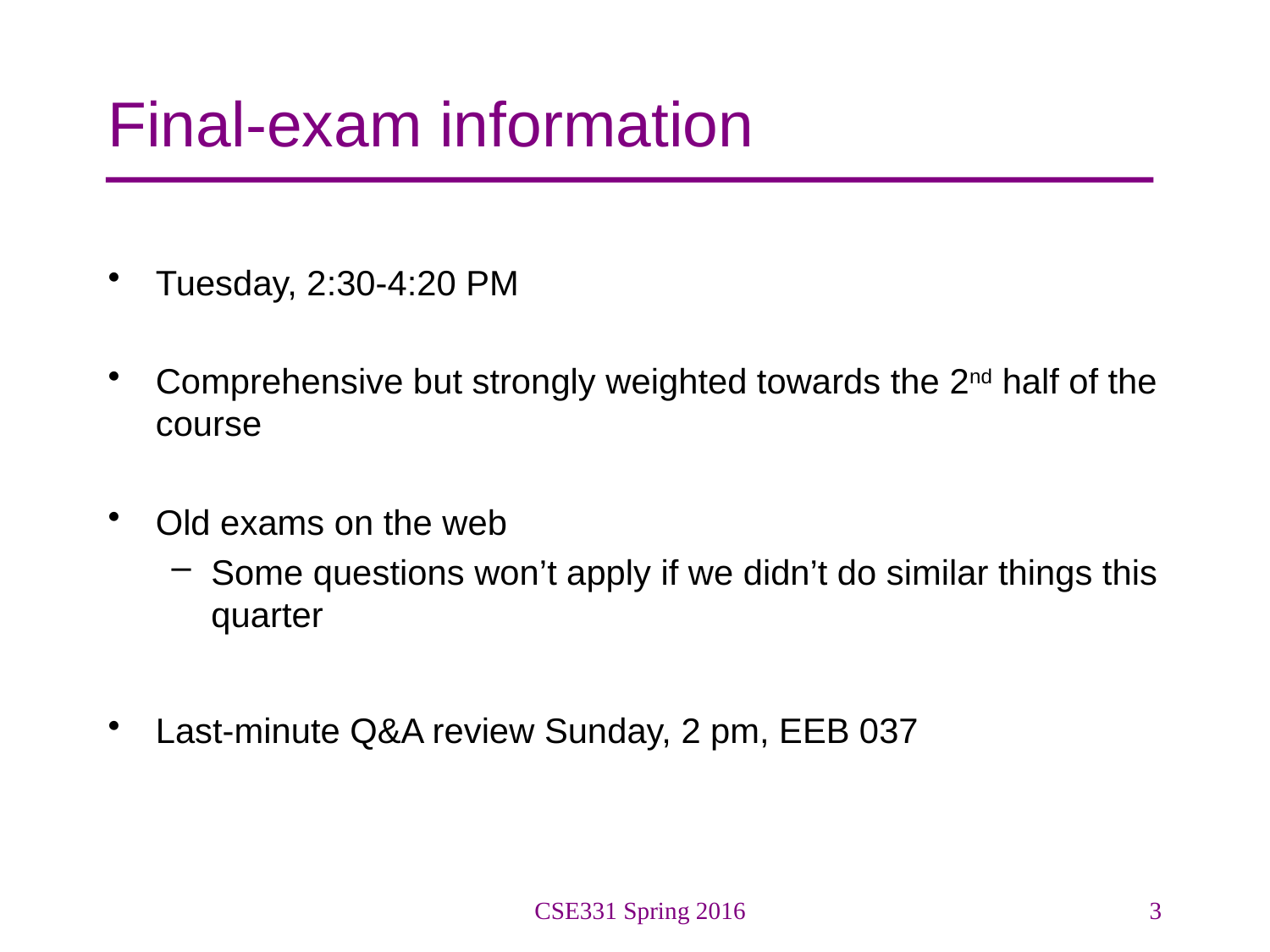

# Final-exam information
Tuesday, 2:30-4:20 PM

Comprehensive but strongly weighted towards the 2nd half of the course

Old exams on the web
Some questions won’t apply if we didn’t do similar things this quarter

Last-minute Q&A review Sunday, 2 pm, EEB 037
CSE331 Spring 2016
3